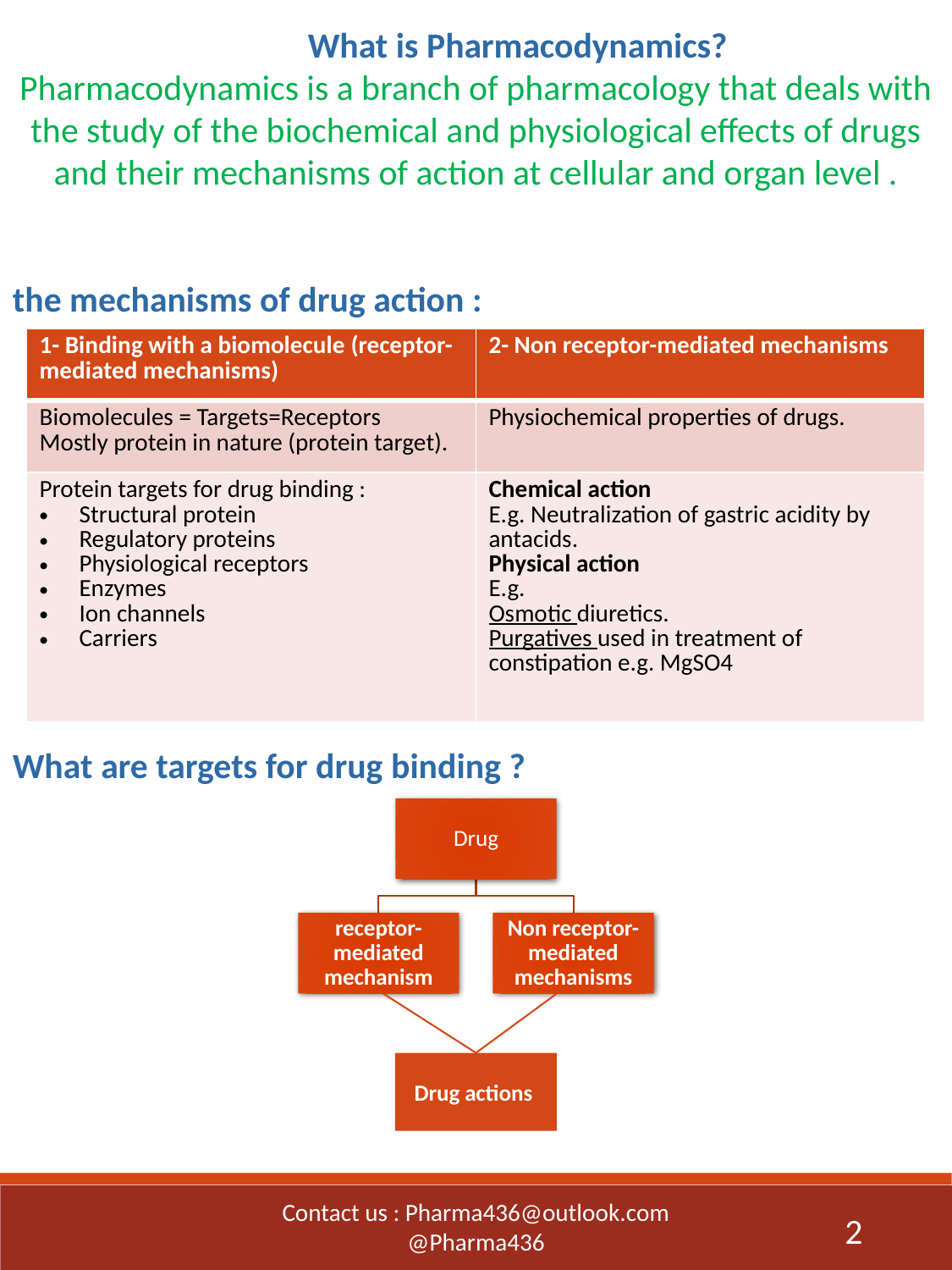

What is Pharmacodynamics?
Pharmacodynamics is a branch of pharmacology that deals with the study of the biochemical and physiological effects of drugs and their mechanisms of action at cellular and organ level .

the mechanisms of drug action :

What are targets for drug binding ?
| 1- Binding with a biomolecule (receptor- mediated mechanisms) | 2- Non receptor-mediated mechanisms |
| --- | --- |
| Biomolecules = Targets=Receptors Mostly protein in nature (protein target). | Physiochemical properties of drugs. |
| Protein targets for drug binding : Structural protein Regulatory proteins Physiological receptors Enzymes Ion channels            Carriers | Chemical action E.g. Neutralization of gastric acidity by antacids. Physical action E.g. Osmotic diuretics. Purgatives used in treatment of constipation e.g. MgSO4 |
Drug
receptor- mediated mechanism
Non receptor-mediated mechanisms
Drug actions
Contact us : Pharma436@outlook.com
@Pharma436
2